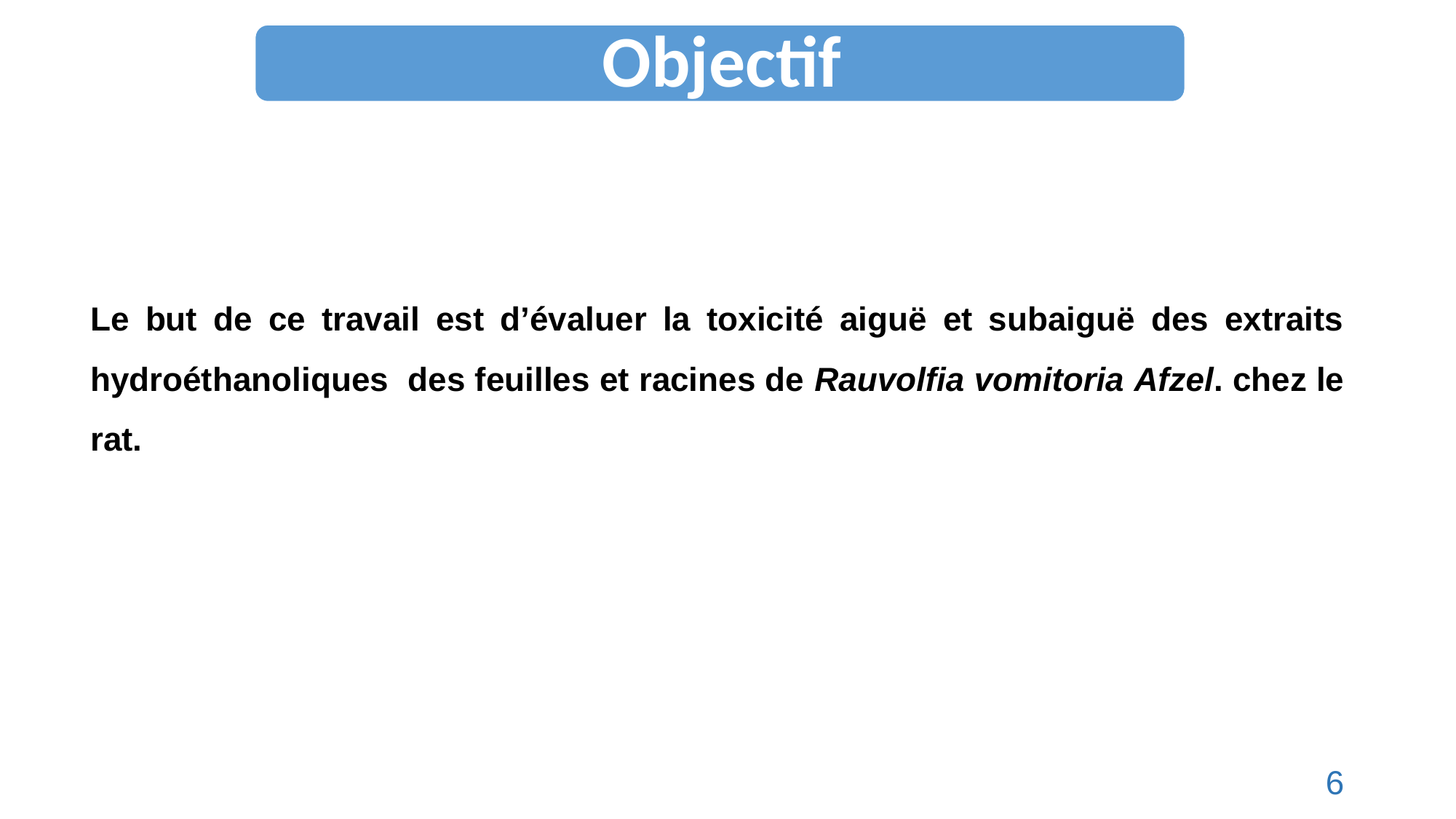

Objectif
Le but de ce travail est d’évaluer la toxicité aiguë et subaiguë des extraits hydroéthanoliques  des feuilles et racines de Rauvolfia vomitoria Afzel. chez le rat.
6